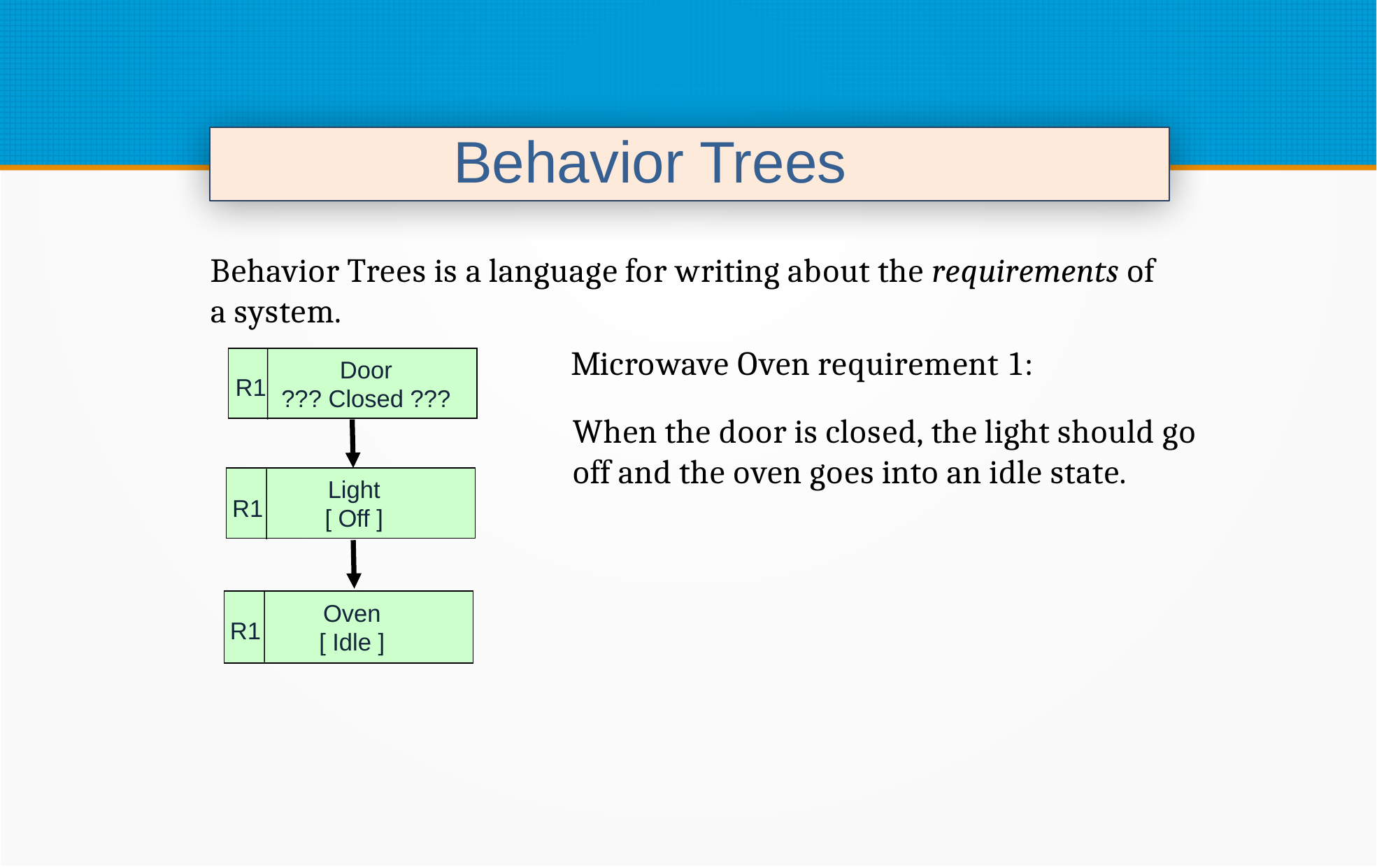

Behavior Trees
Behavior Trees is a language for writing about the requirements of a system.
Microwave Oven requirement 1:
    Door
    ??? Closed ???

R1
When the door is closed, the light should go off and the oven goes into an idle state.

 Light
 [ Off ]

R1

 Oven
 [ Idle ]

R1